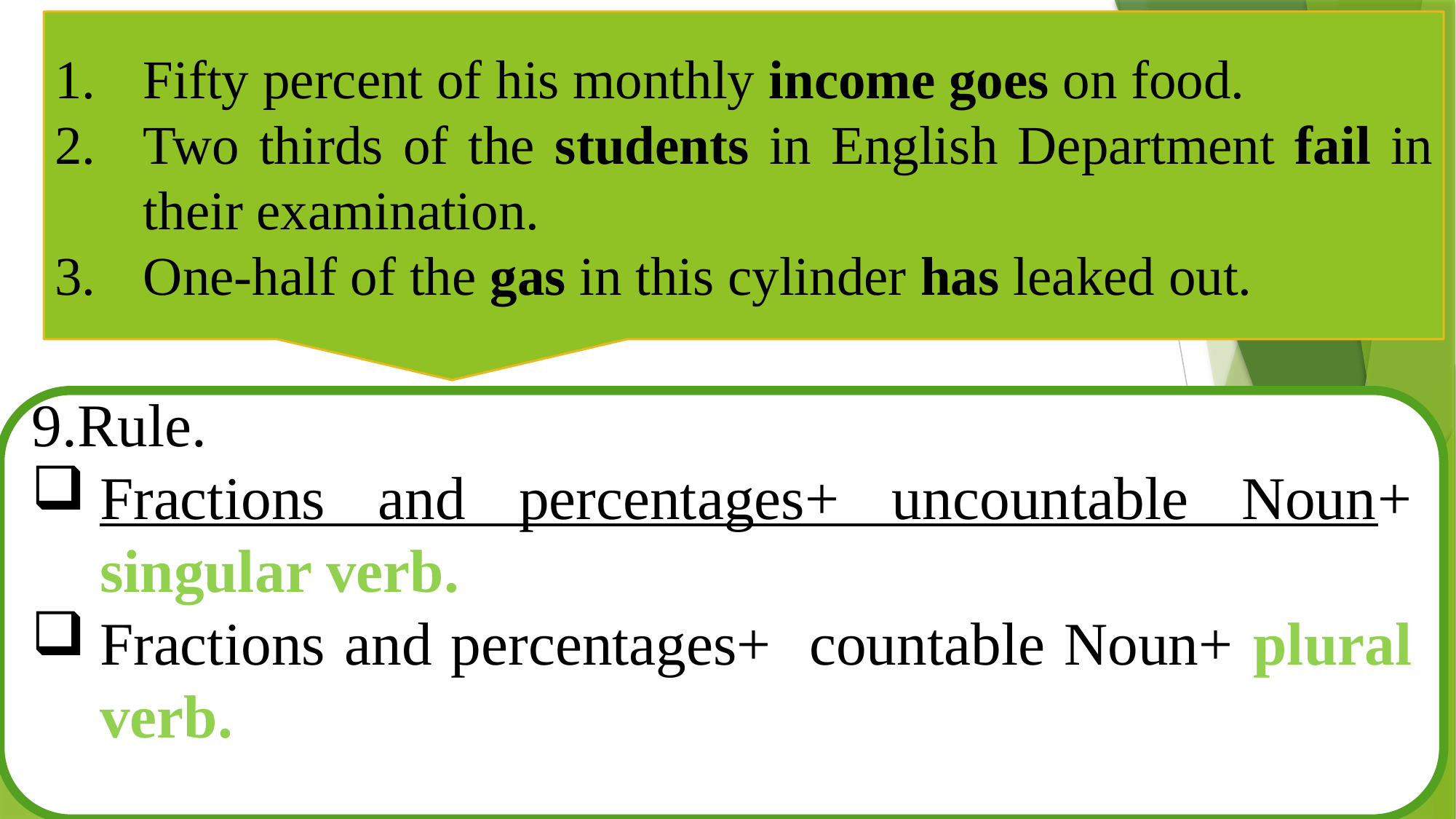

Fifty percent of his monthly income goes on food.
Two thirds of the students in English Department fail in their examination.
One-half of the gas in this cylinder has leaked out.
9.Rule.
Fractions and percentages+ uncountable Noun+ singular verb.
Fractions and percentages+  countable Noun+ plural verb.